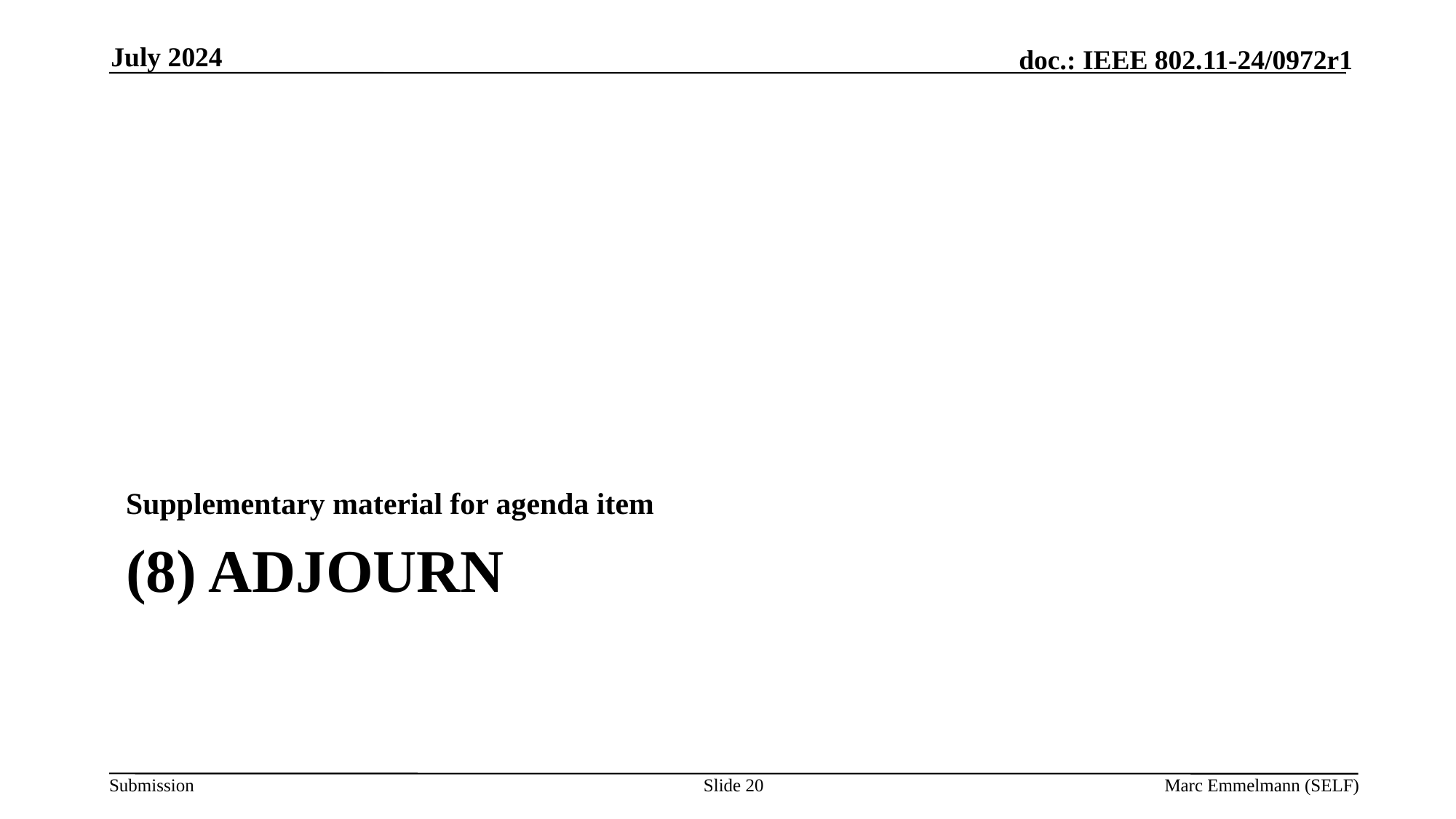

July 2024
Supplementary material for agenda item
# (8) Adjourn
Slide 20
Marc Emmelmann (SELF)